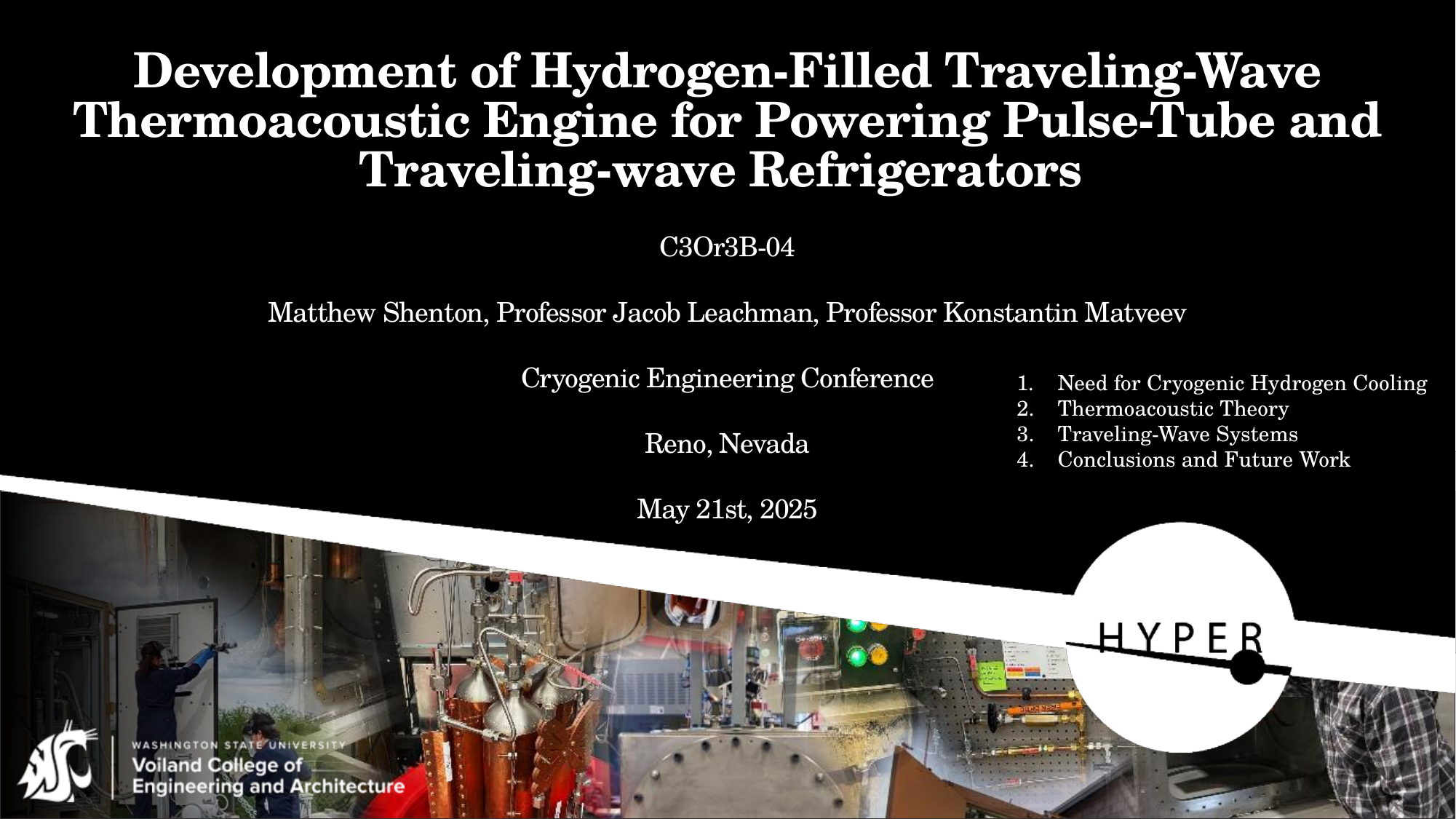

# Development of Hydrogen-Filled Traveling-Wave Thermoacoustic Engine for Powering Pulse-Tube and Traveling-wave Refrigerators
C3Or3B-04
Matthew Shenton, Professor Jacob Leachman, Professor Konstantin Matveev
Cryogenic Engineering Conference
Reno, Nevada
May 21st, 2025
Need for Cryogenic Hydrogen Cooling
Thermoacoustic Theory
Traveling-Wave Systems
Conclusions and Future Work